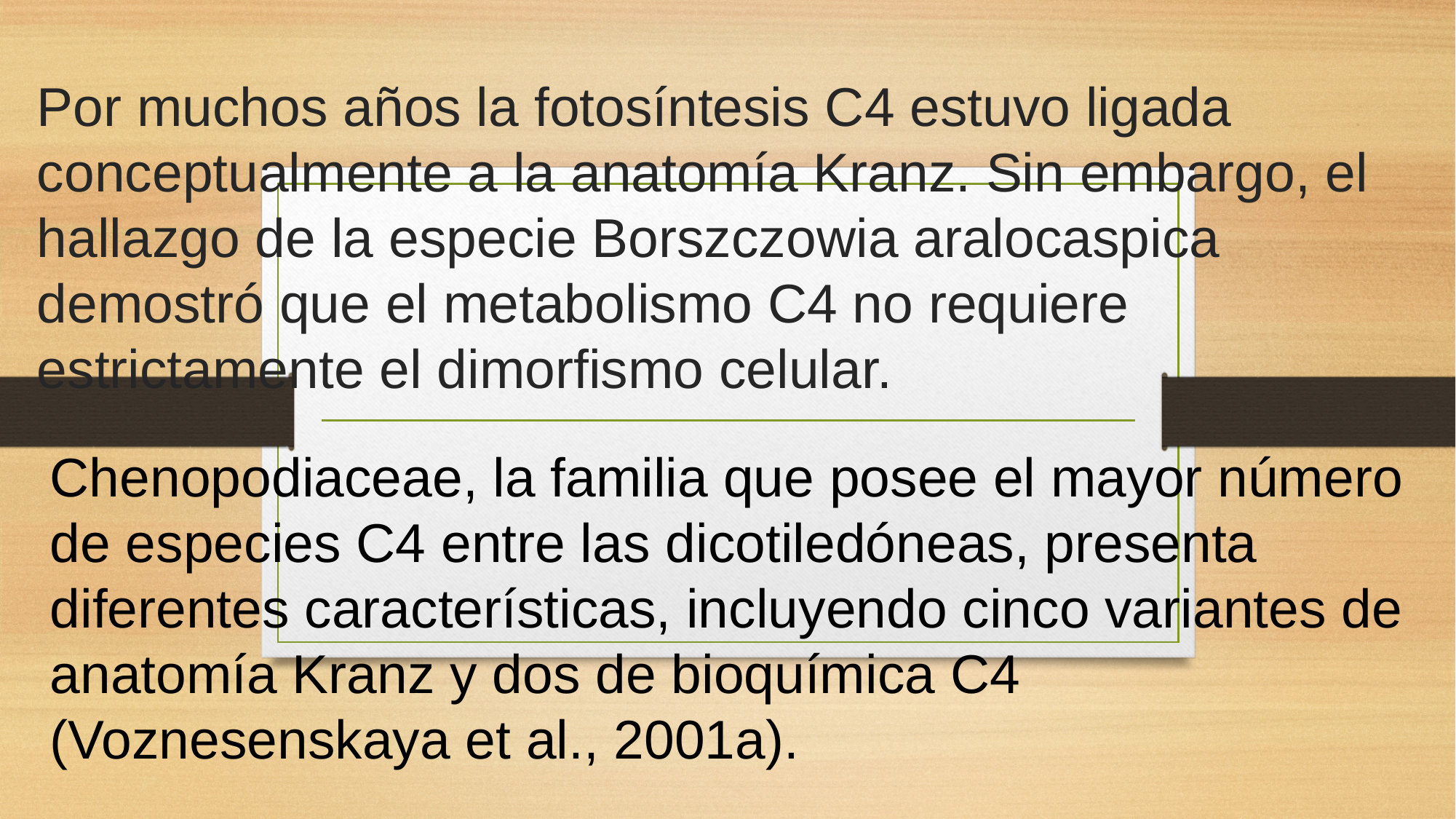

# Por muchos años la fotosíntesis C4 estuvo ligada conceptualmente a la anatomía Kranz. Sin embargo, el hallazgo de la especie Borszczowia aralocaspica demostró que el metabolismo C4 no requiere estrictamente el dimorfismo celular.
Chenopodiaceae, la familia que posee el mayor número de especies C4 entre las dicotiledóneas, presenta diferentes características, incluyendo cinco variantes de anatomía Kranz y dos de bioquímica C4 (Voznesenskaya et al., 2001a).